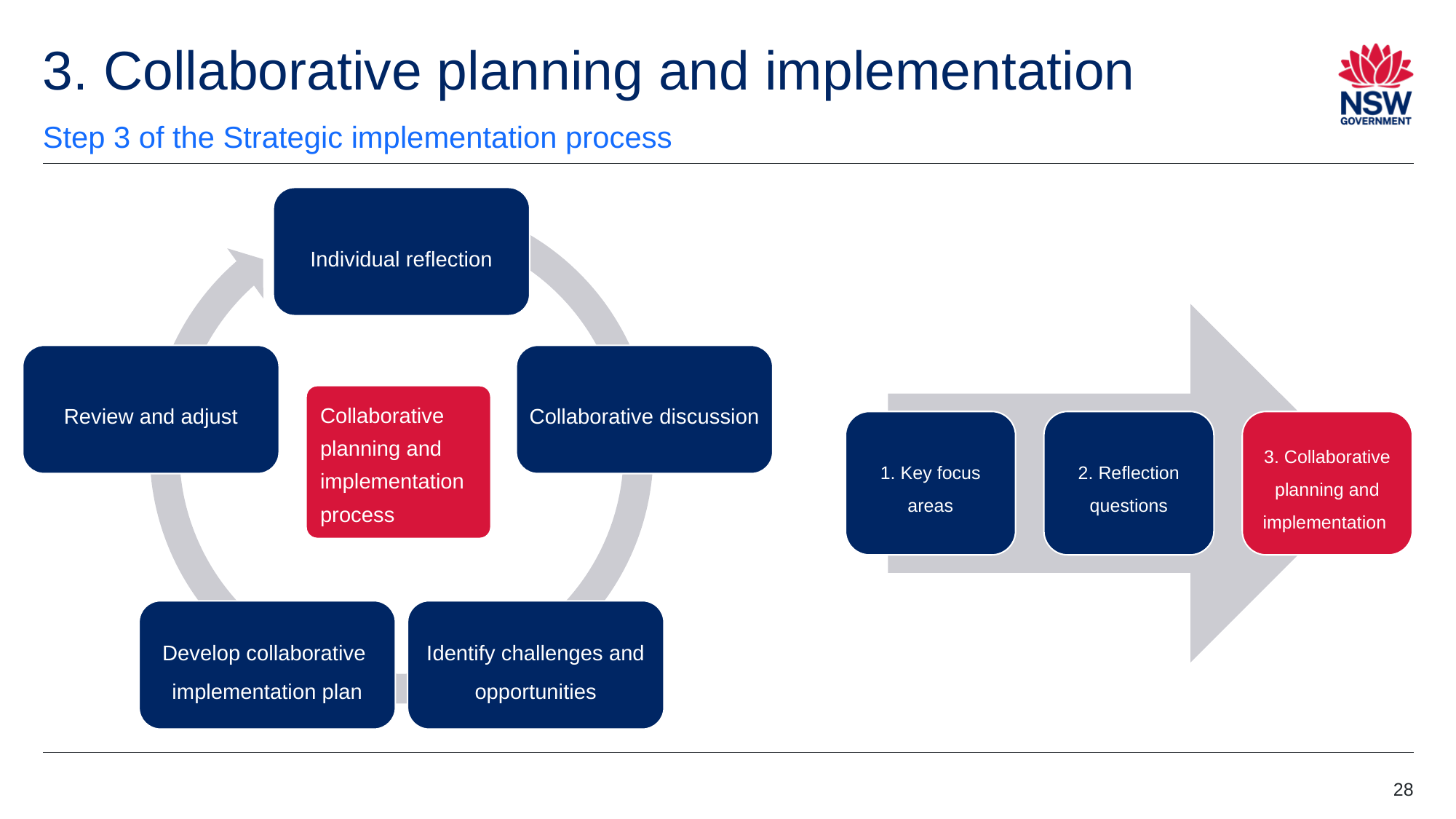

# 3. Collaborative planning and implementation (1)
Step 3 of the Strategic implementation process

Individual reflection
Review and adjust
Collaborative discussion
Develop collaborative  implementation plan
Identify challenges and opportunities

1. Key focus areas
2. Reflection questions
3. Collaborative planning and implementation
Collaborative planning and implementation process

28